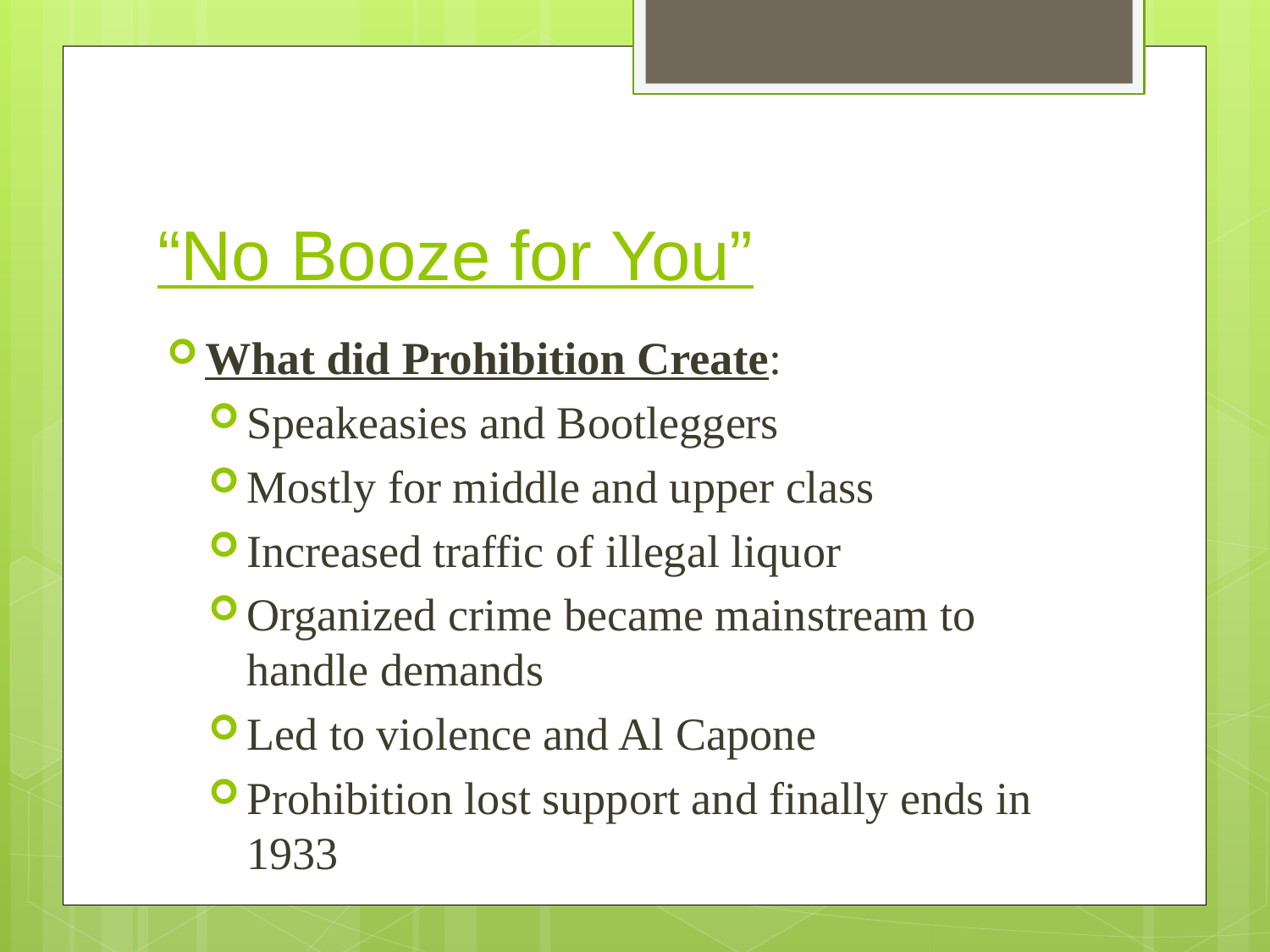

# “No Booze for You”
What did Prohibition Create:
Speakeasies and Bootleggers
Mostly for middle and upper class
Increased traffic of illegal liquor
Organized crime became mainstream to handle demands
Led to violence and Al Capone
Prohibition lost support and finally ends in 1933